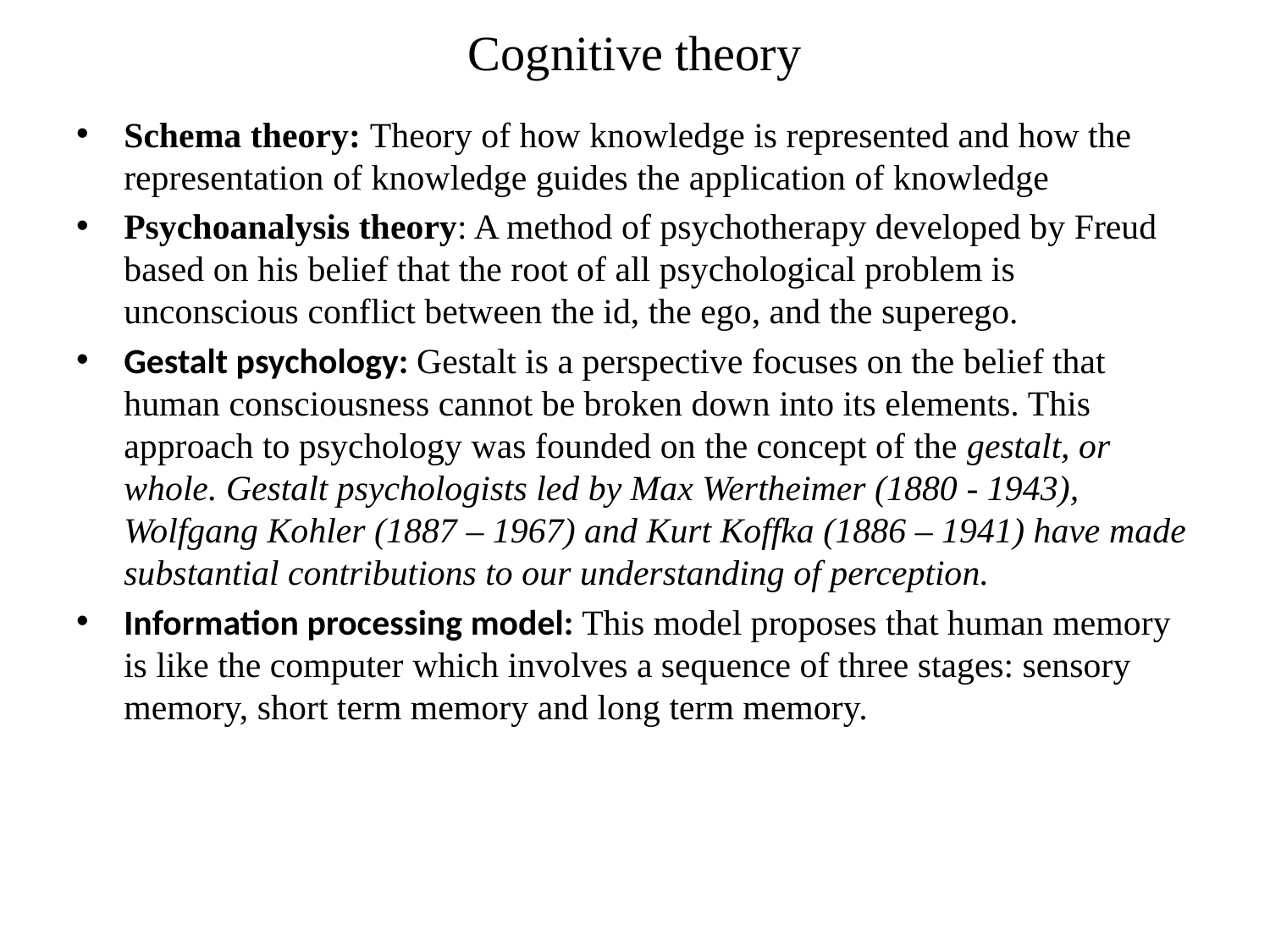

# Cognitive theory
Schema theory: Theory of how knowledge is represented and how the representation of knowledge guides the application of knowledge
Psychoanalysis theory: A method of psychotherapy developed by Freud based on his belief that the root of all psychological problem is unconscious conflict between the id, the ego, and the superego.
Gestalt psychology: Gestalt is a perspective focuses on the belief that human consciousness cannot be broken down into its elements. This approach to psychology was founded on the concept of the gestalt, or whole. Gestalt psychologists led by Max Wertheimer (1880 - 1943), Wolfgang Kohler (1887 – 1967) and Kurt Koffka (1886 – 1941) have made substantial contributions to our understanding of perception.
Information processing model: This model proposes that human memory is like the computer which involves a sequence of three stages: sensory memory, short term memory and long term memory.